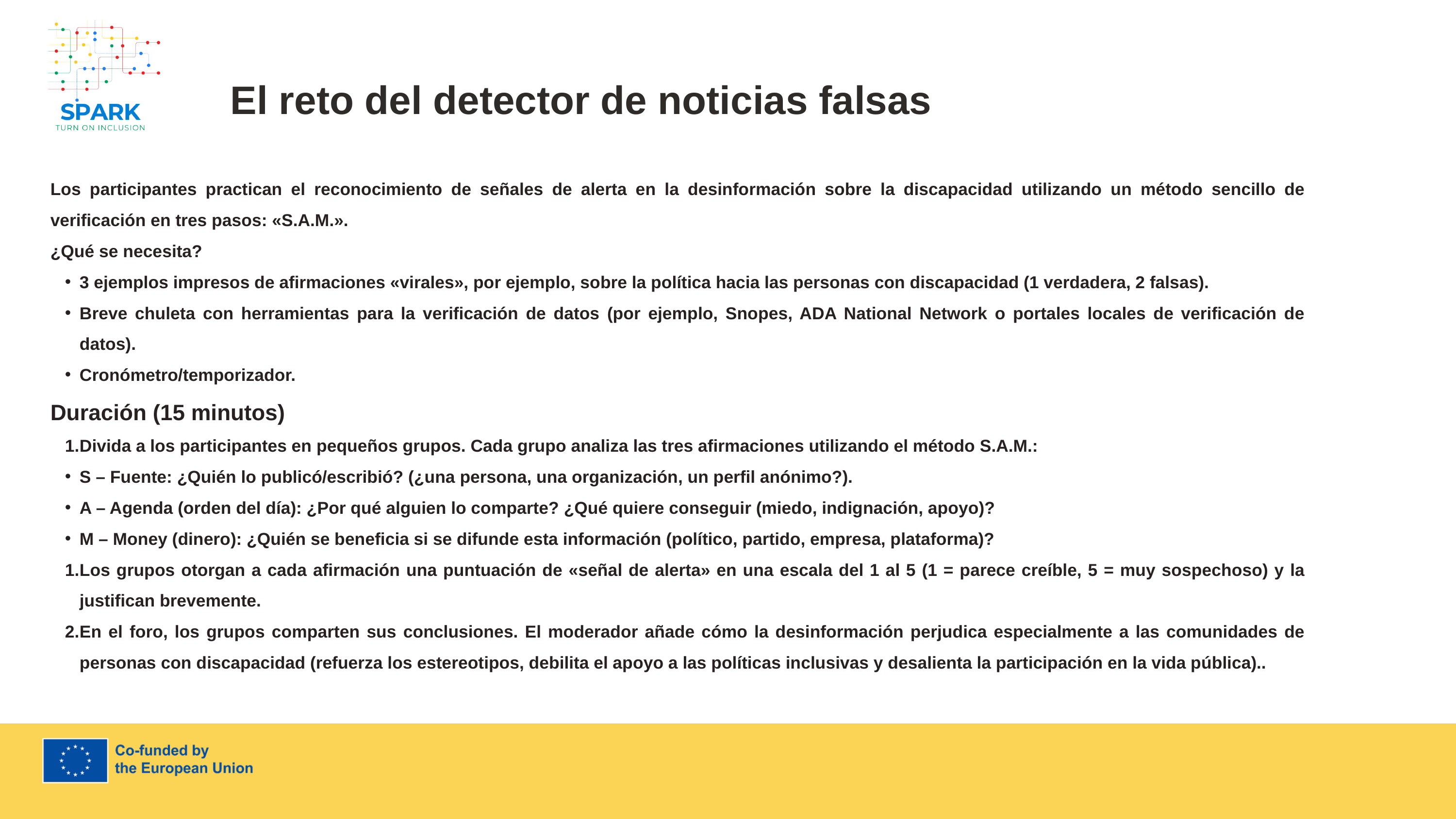

7

El reto del detector de noticias falsas

Los participantes practican el reconocimiento de señales de alerta en la desinformación sobre la discapacidad utilizando un método sencillo de verificación en tres pasos: «S.A.M.».
¿Qué se necesita?
3 ejemplos impresos de afirmaciones «virales», por ejemplo, sobre la política hacia las personas con discapacidad (1 verdadera, 2 falsas).
Breve chuleta con herramientas para la verificación de datos (por ejemplo, Snopes, ADA National Network o portales locales de verificación de datos).
Cronómetro/temporizador.
Duración (15 minutos)
Divida a los participantes en pequeños grupos. Cada grupo analiza las tres afirmaciones utilizando el método S.A.M.:
S – Fuente: ¿Quién lo publicó/escribió? (¿una persona, una organización, un perfil anónimo?).
A – Agenda (orden del día): ¿Por qué alguien lo comparte? ¿Qué quiere conseguir (miedo, indignación, apoyo)?
M – Money (dinero): ¿Quién se beneficia si se difunde esta información (político, partido, empresa, plataforma)?
Los grupos otorgan a cada afirmación una puntuación de «señal de alerta» en una escala del 1 al 5 (1 = parece creíble, 5 = muy sospechoso) y la justifican brevemente.
En el foro, los grupos comparten sus conclusiones. El moderador añade cómo la desinformación perjudica especialmente a las comunidades de personas con discapacidad (refuerza los estereotipos, debilita el apoyo a las políticas inclusivas y desalienta la participación en la vida pública)..​